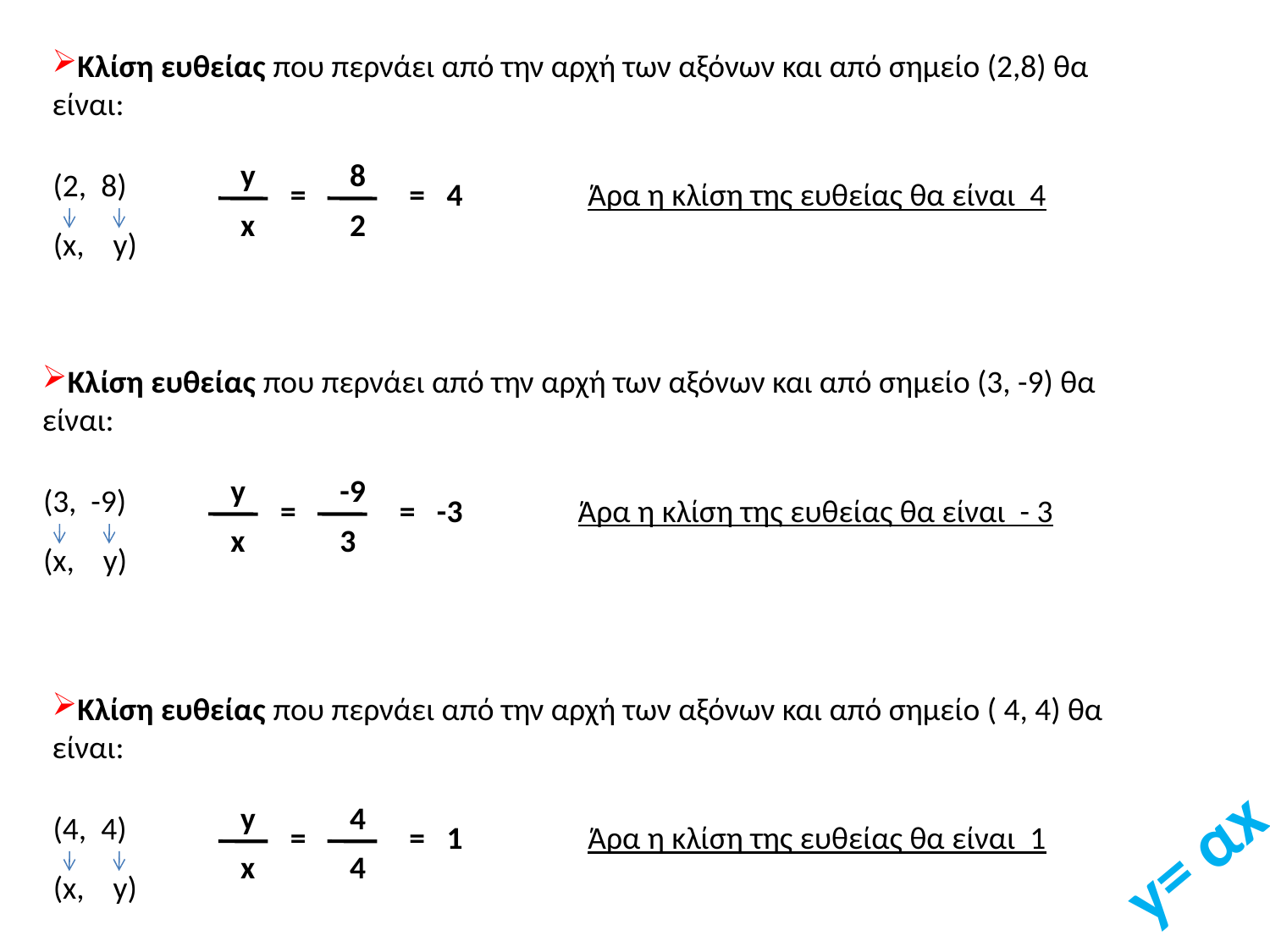

Κλίση ευθείας που περνάει από την αρχή των αξόνων και από σημείο (2,8) θα είναι:
y
8
(2,  8)
=
=   4
Άρα η κλίση της ευθείας θα είναι  4
x
2
(x,    y)
Κλίση ευθείας που περνάει από την αρχή των αξόνων και από σημείο (3, -9) θα είναι:
y
-9
(3,  -9)
=
=   -3
Άρα η κλίση της ευθείας θα είναι  - 3
x
3
(x,    y)
Κλίση ευθείας που περνάει από την αρχή των αξόνων και από σημείο ( 4, 4) θα είναι:
y= αx
y
4
(4,  4)
=
=   1
Άρα η κλίση της ευθείας θα είναι  1
x
4
(x,    y)